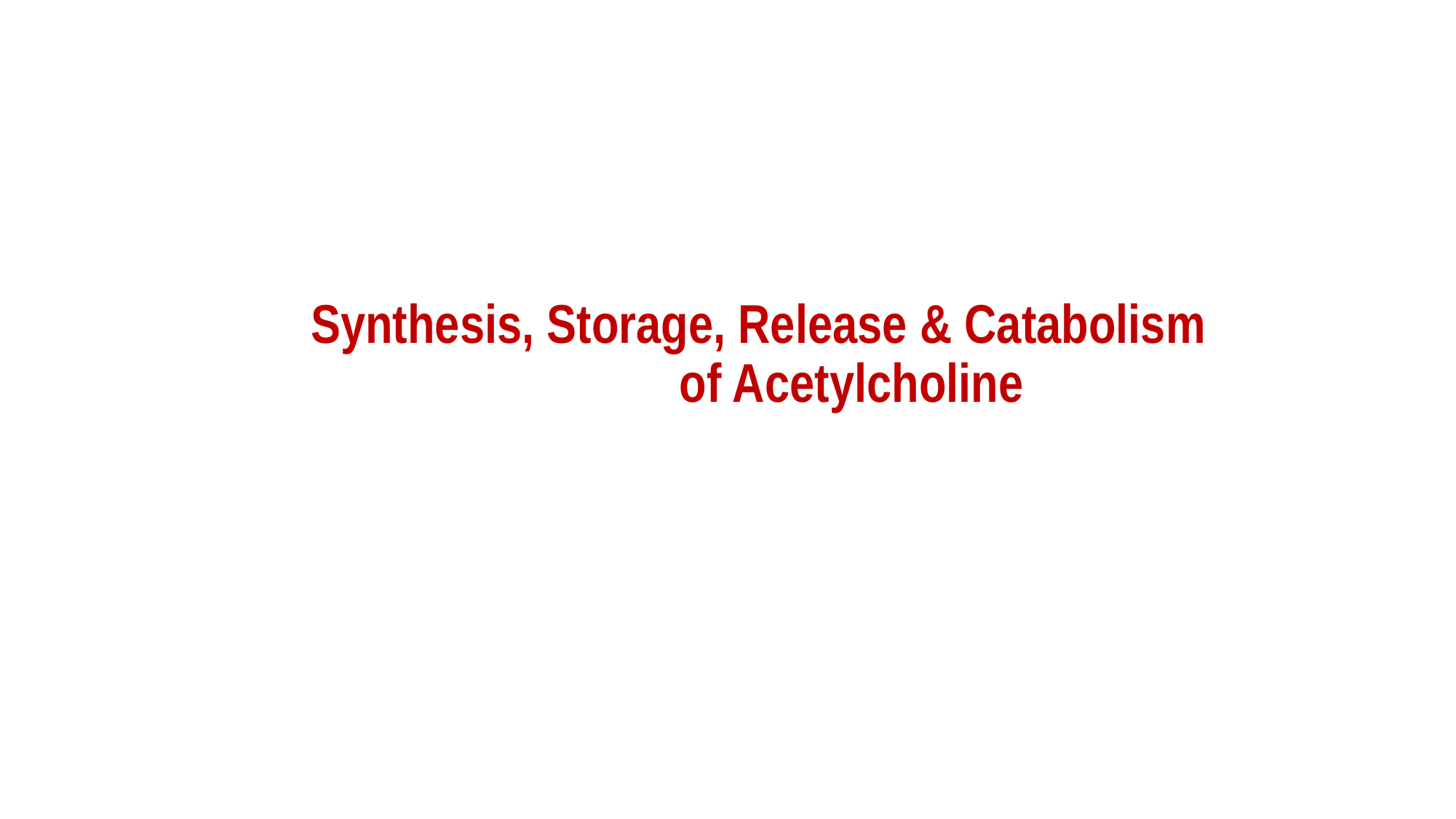

# Synthesis, Storage, Release & Catabolism of Acetylcholine